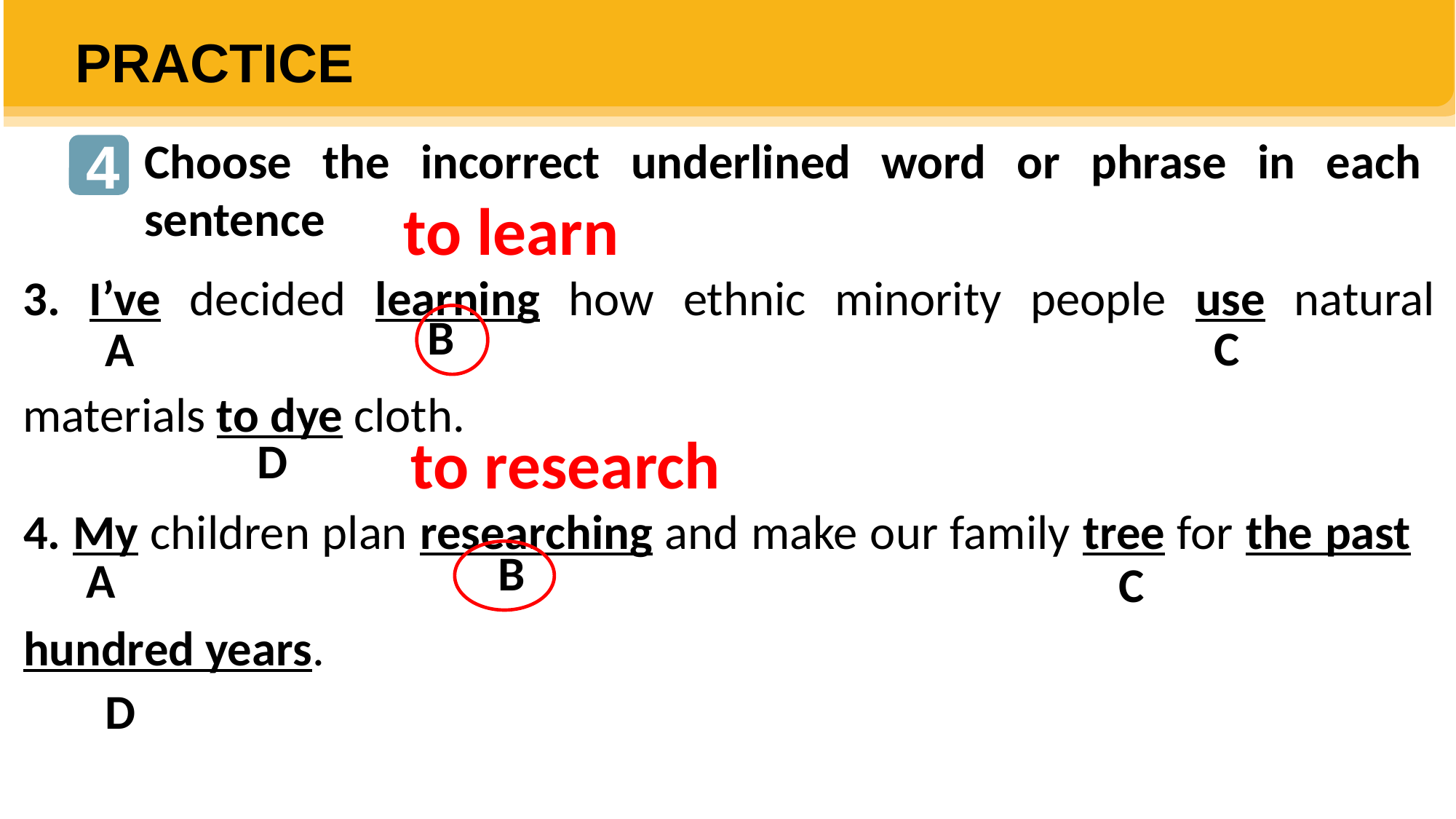

PRACTICE
4
Choose the incorrect underlined word or phrase in each sentence

to learn
3. I’ve decided learning how ethnic minority people use natural materials to dye cloth.
B

C
A
to research
D
4. My children plan researching and make our family tree for the past hundred years.
B

A
C
D